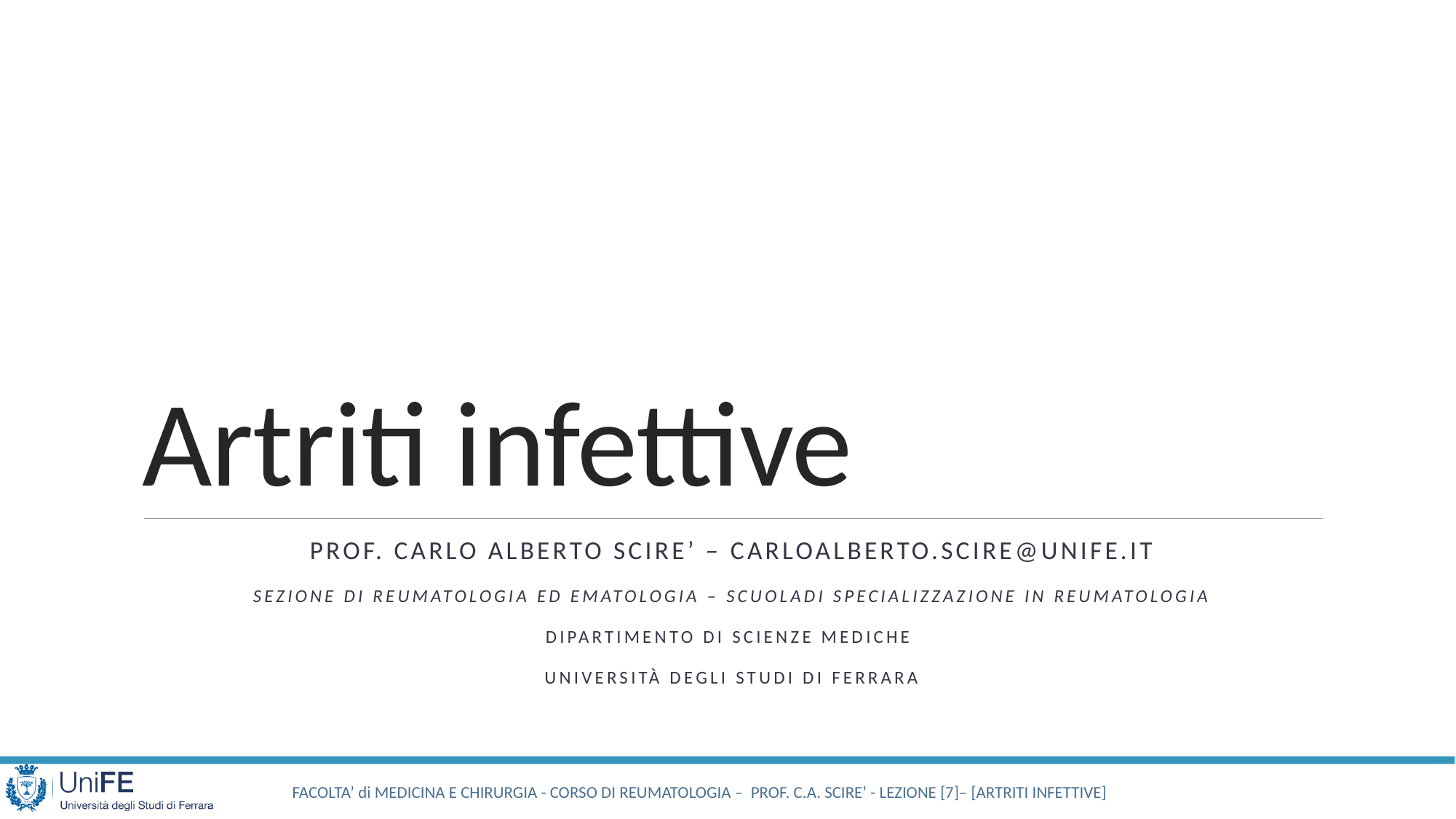

# Artriti infettive
Prof. Carlo Alberto Scire’ – carloalberto.scire@unife.it
Sezione di reumatologia ed ematologia – scuoladi specializzazione in reumatologia
Dipartimento di Scienze mediche
Università degli studi di Ferrara